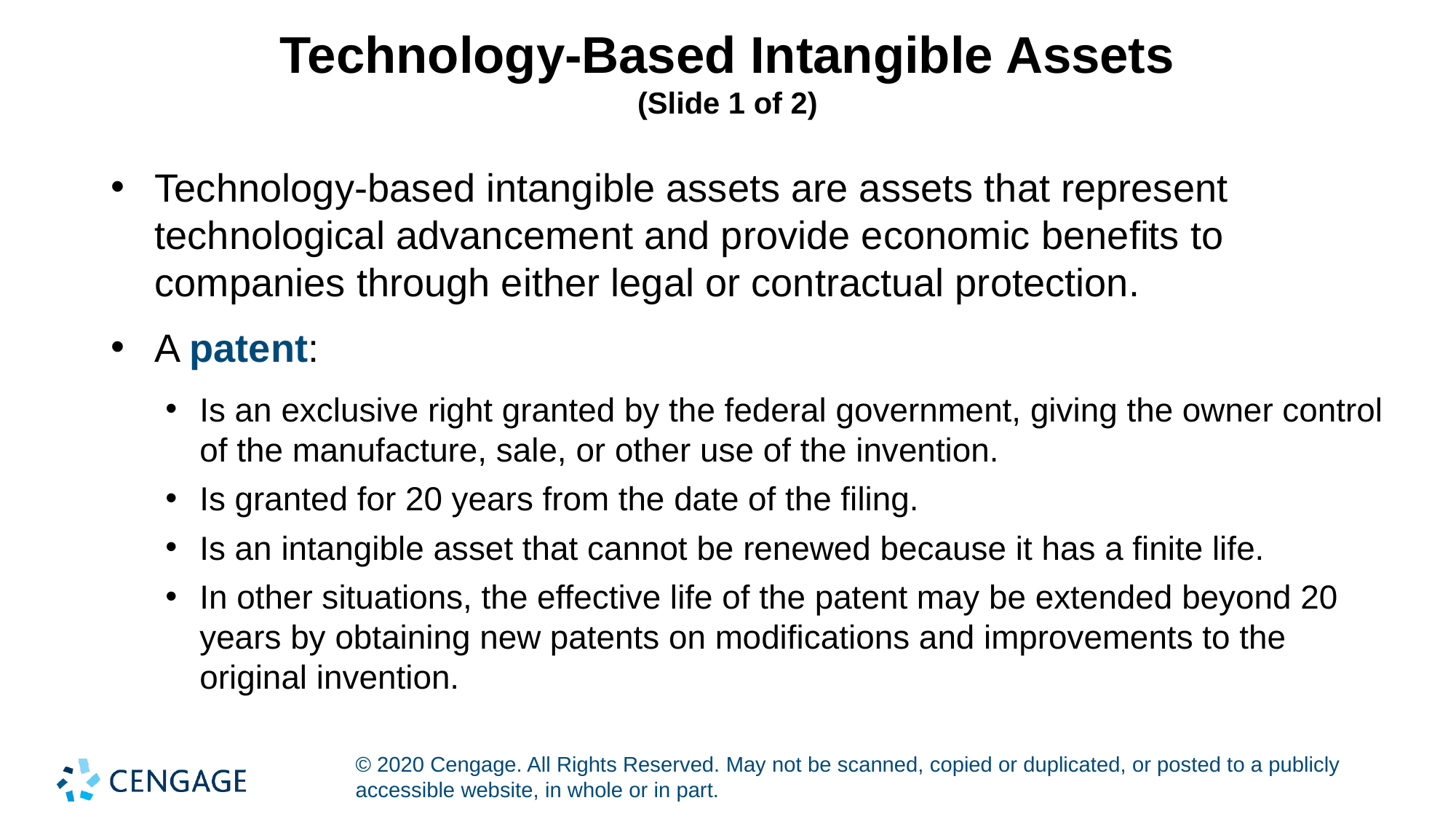

# Technology-Based Intangible Assets (Slide 1 of 2)
Technology-based intangible assets are assets that represent technological advancement and provide economic benefits to companies through either legal or contractual protection.
A patent:
Is an exclusive right granted by the federal government, giving the owner control of the manufacture, sale, or other use of the invention.
Is granted for 20 years from the date of the filing.
Is an intangible asset that cannot be renewed because it has a finite life.
In other situations, the effective life of the patent may be extended beyond 20 years by obtaining new patents on modifications and improvements to the original invention.